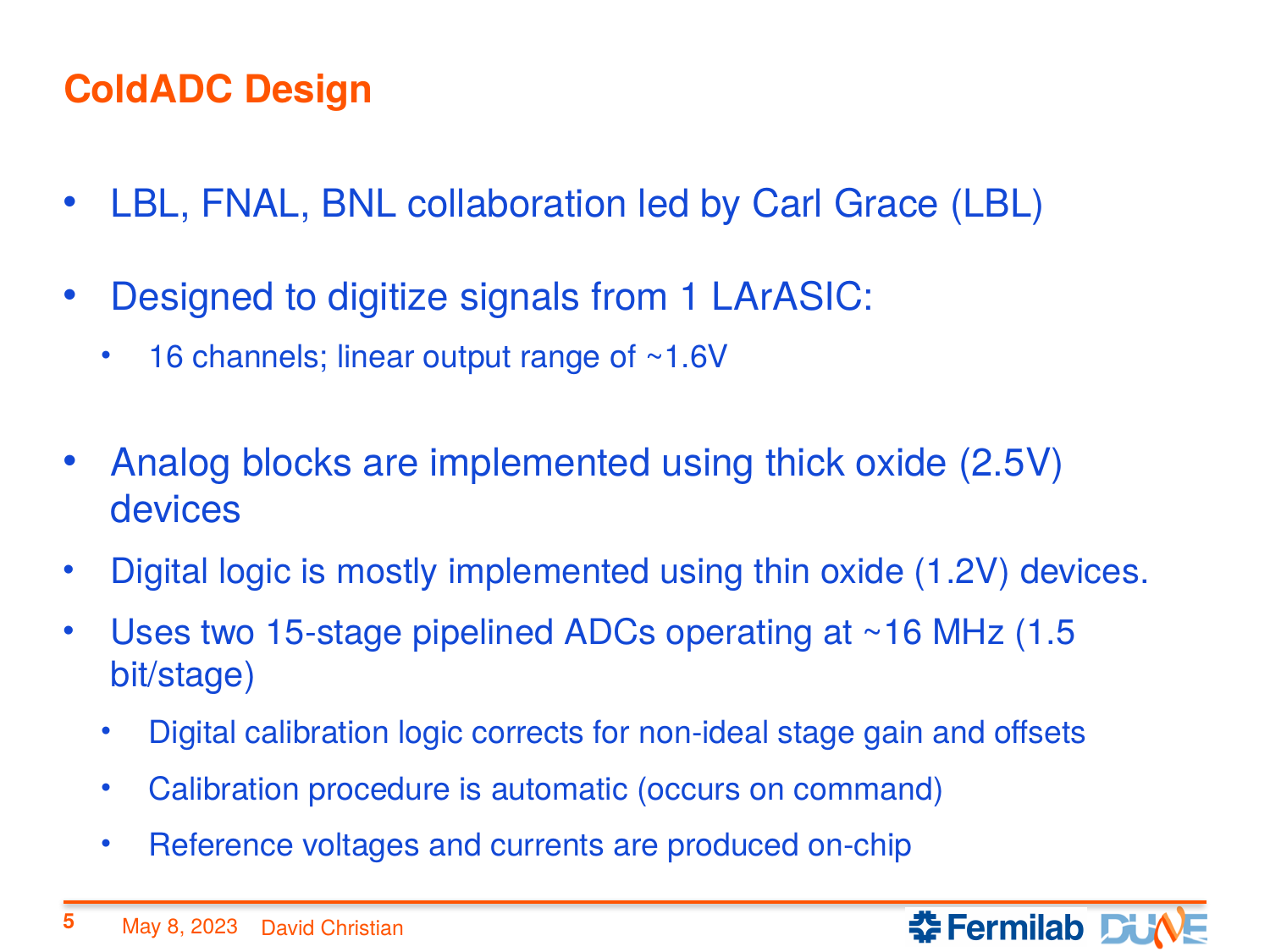

# ColdADC Design
LBL, FNAL, BNL collaboration led by Carl Grace (LBL)

Designed to digitize signals from 1 LArASIC:
16 channels; linear output range of ~1.6V

Analog blocks are implemented using thick oxide (2.5V) devices
Digital logic is mostly implemented using thin oxide (1.2V) devices.
Uses two 15-stage pipelined ADCs operating at ~16 MHz (1.5 bit/stage)
Digital calibration logic corrects for non-ideal stage gain and offsets
Calibration procedure is automatic (occurs on command)
Reference voltages and currents are produced on-chip

5
May 8, 2023
David Christian